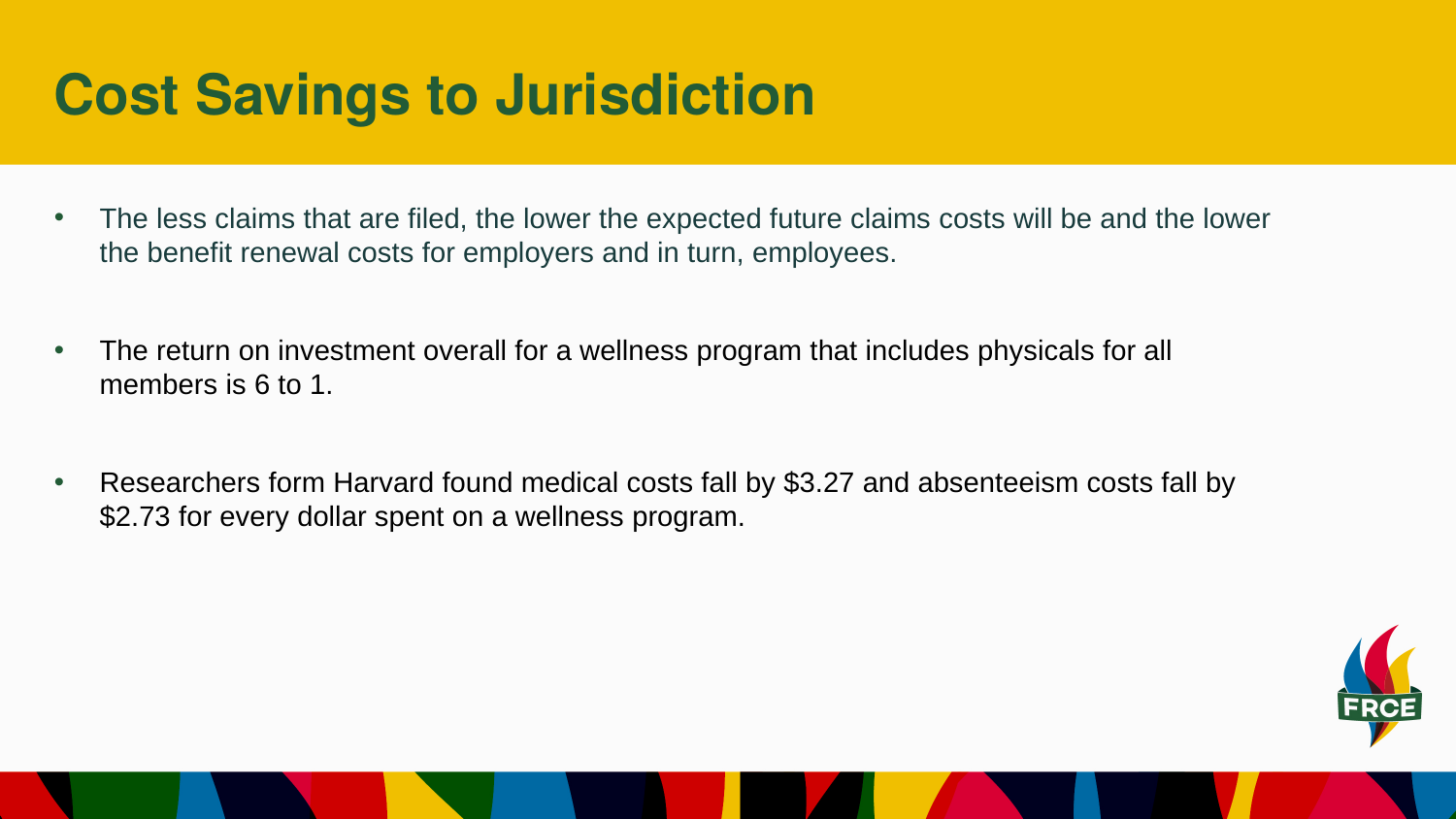

# Cost Savings to Jurisdiction
The less claims that are filed, the lower the expected future claims costs will be and the lower the benefit renewal costs for employers and in turn, employees.

The return on investment overall for a wellness program that includes physicals for all members is 6 to 1.

Researchers form Harvard found medical costs fall by $3.27 and absenteeism costs fall by $2.73 for every dollar spent on a wellness program.